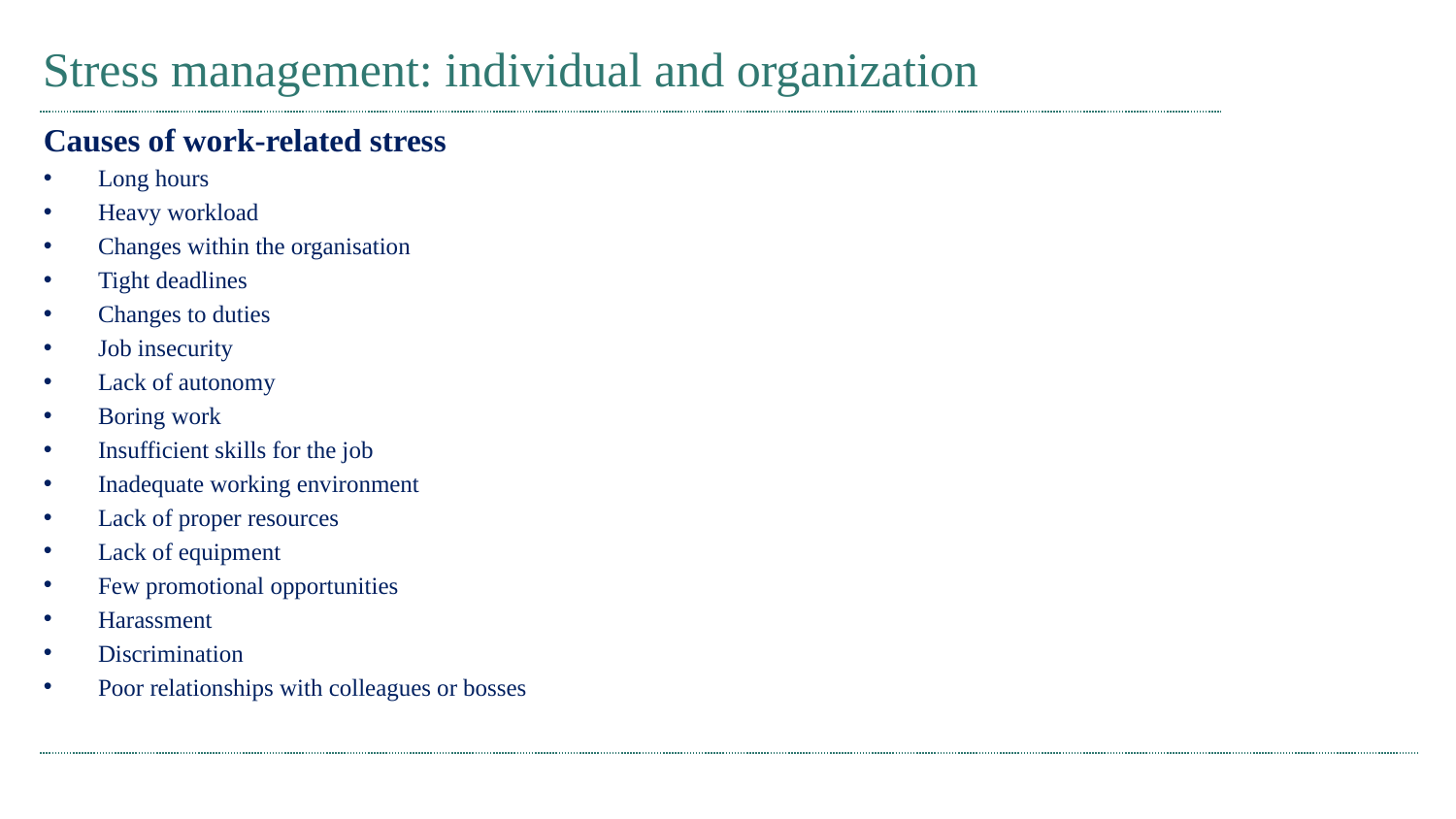

# Stress management: individual and organization
Causes of work-related stress
Long hours
Heavy workload
Changes within the organisation
Tight deadlines
Changes to duties
Job insecurity
Lack of autonomy
Boring work
Insufficient skills for the job
Inadequate working environment
Lack of proper resources
Lack of equipment
Few promotional opportunities
Harassment
Discrimination
Poor relationships with colleagues or bosses